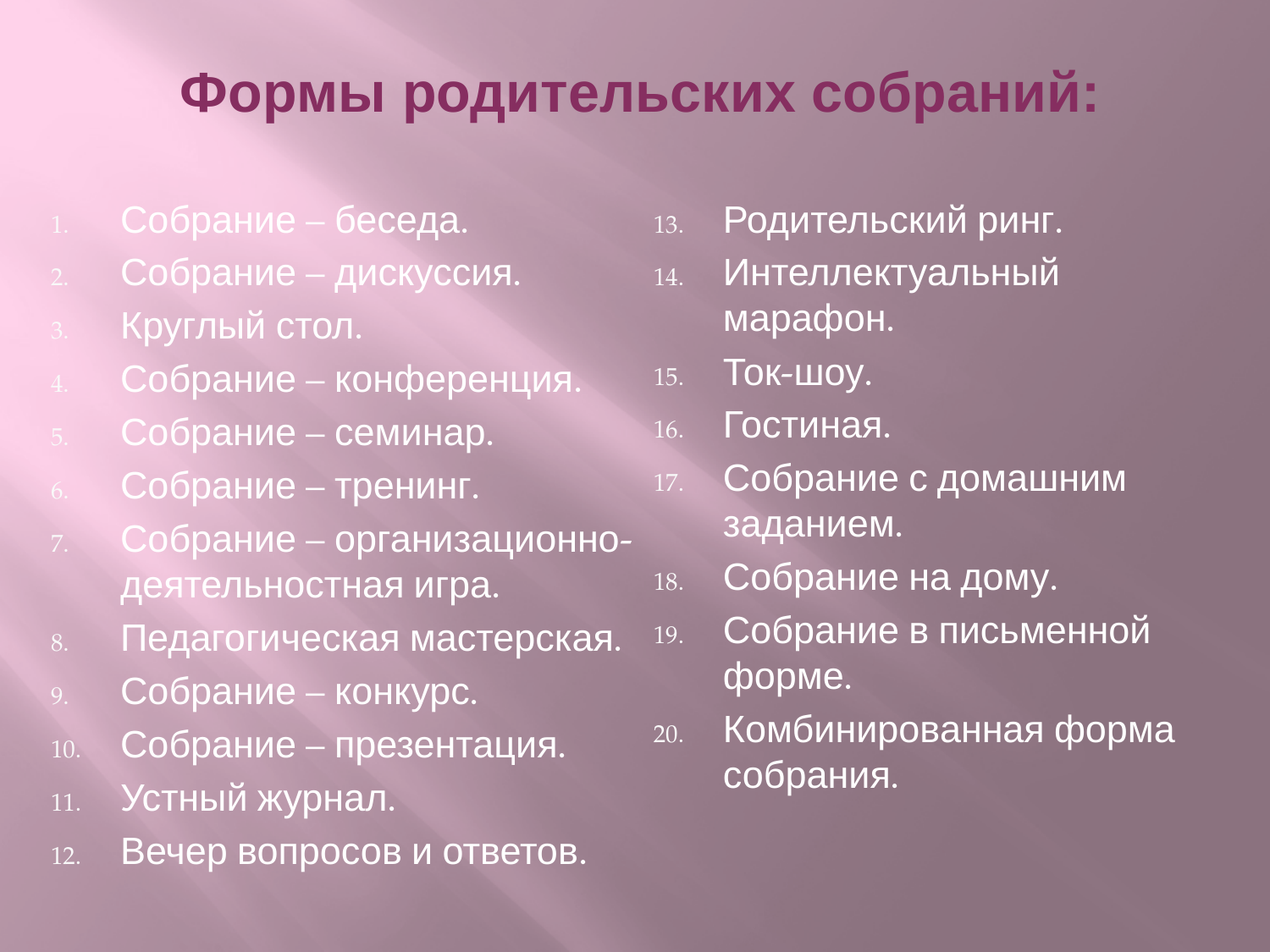

# Формы родительских собраний:
Собрание – беседа.
Собрание – дискуссия.
Круглый стол.
Собрание – конференция.
Собрание – семинар.
Собрание – тренинг.
Собрание – организационно-деятельностная игра.
Педагогическая мастерская.
Собрание – конкурс.
Собрание – презентация.
Устный журнал.
Вечер вопросов и ответов.
Родительский ринг.
Интеллектуальный марафон.
Ток-шоу.
Гостиная.
Собрание с домашним заданием.
Собрание на дому.
Собрание в письменной форме.
Комбинированная форма собрания.